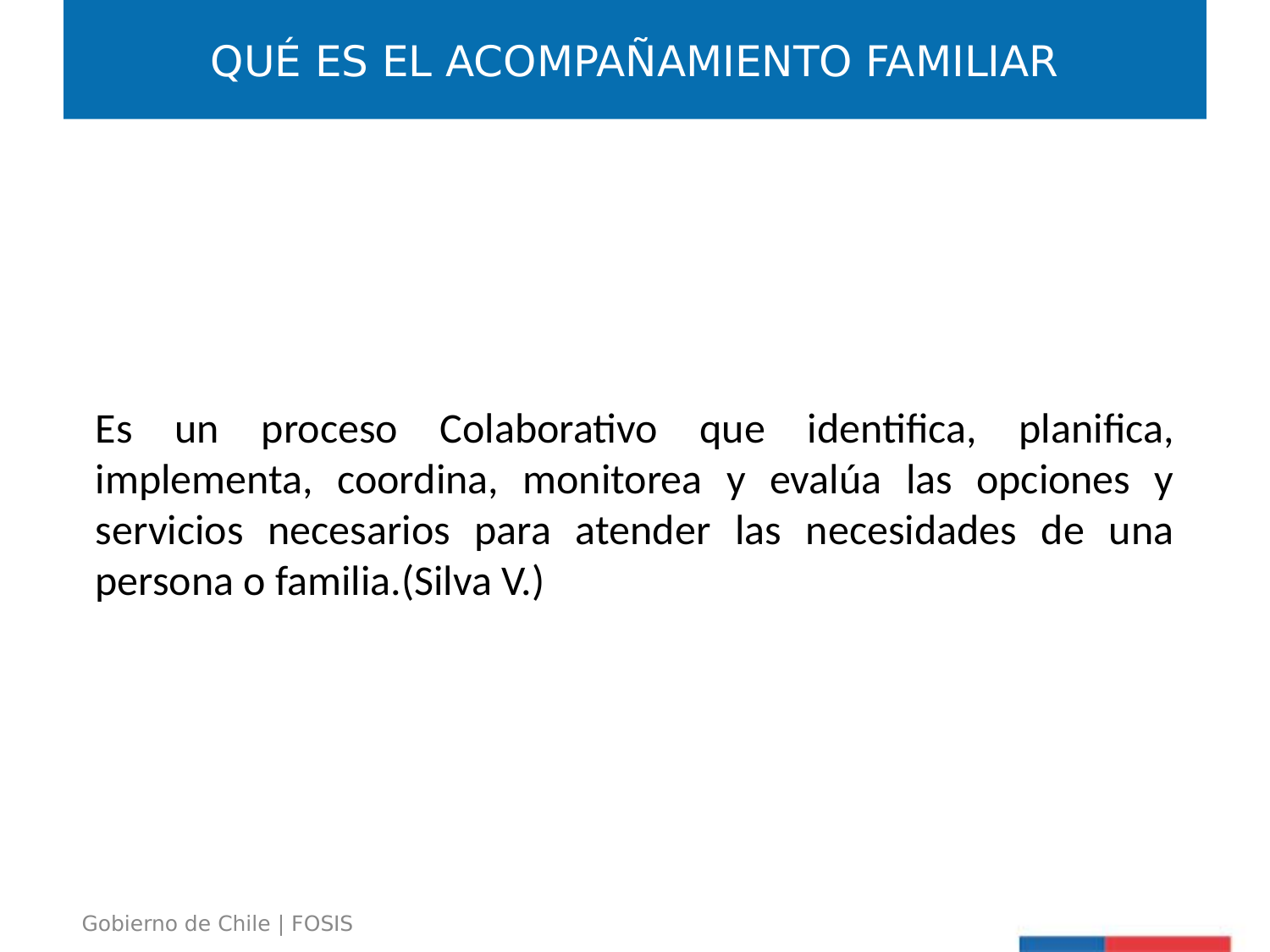

# QUÉ ES EL ACOMPAÑAMIENTO FAMILIAR
Es un proceso Colaborativo que identifica, planifica, implementa, coordina, monitorea y evalúa las opciones y servicios necesarios para atender las necesidades de una persona o familia.(Silva V.)